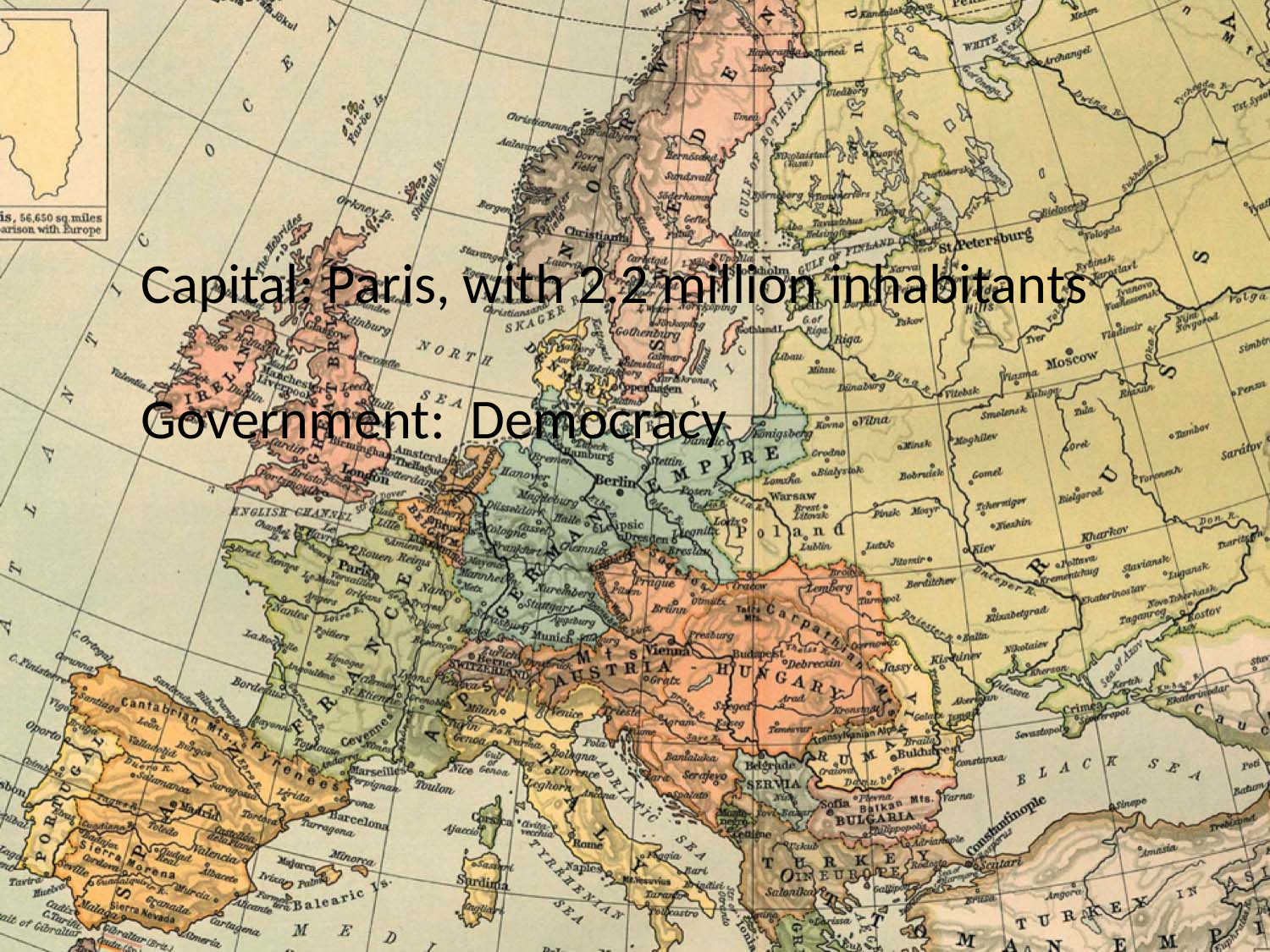

Capital: Paris, with 2.2 million inhabitants

Government:  Democracy